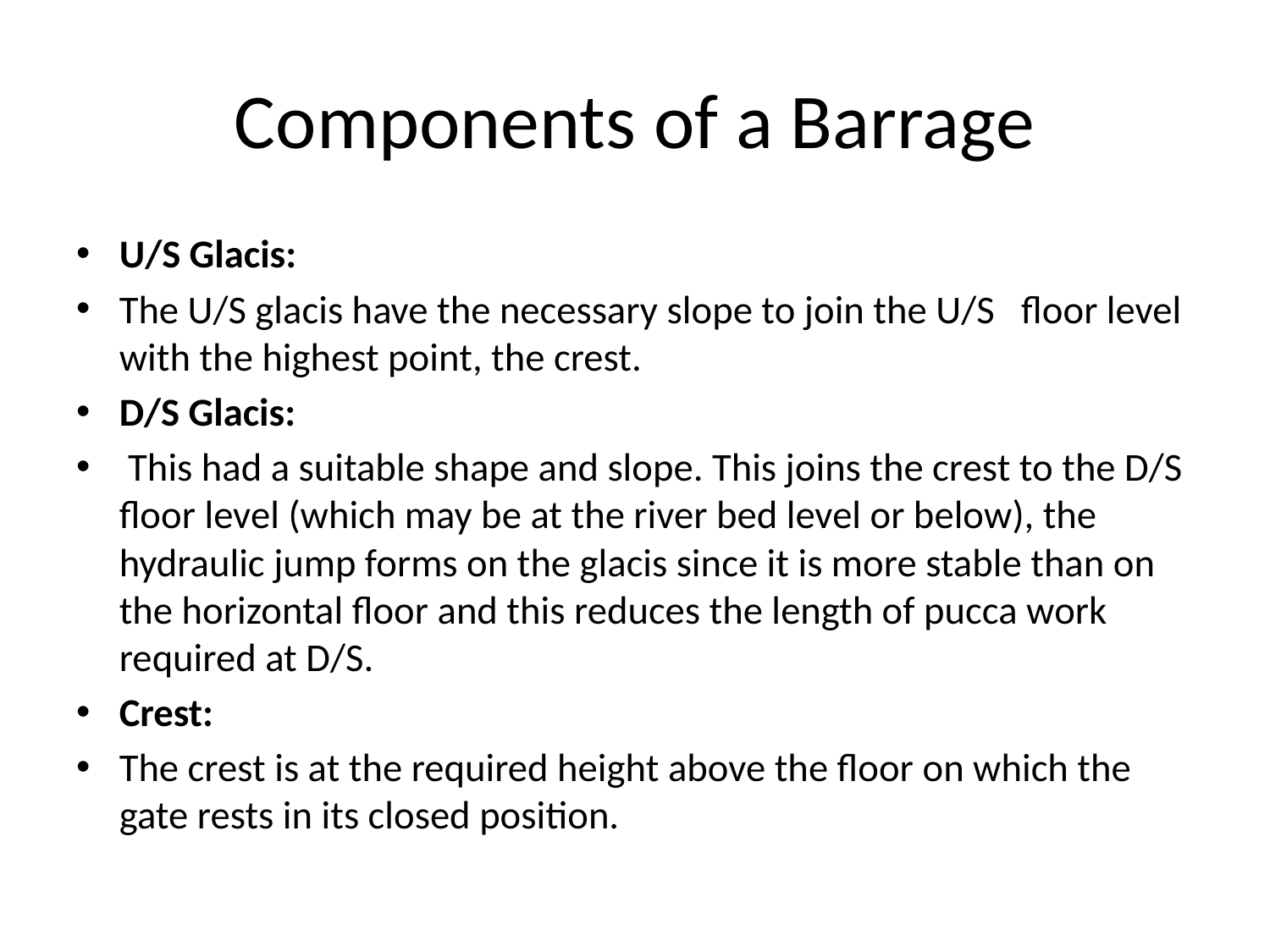

# Components of a Barrage
U/S Glacis:
The U/S glacis have the necessary slope to join the U/S   floor level with the highest point, the crest.
D/S Glacis:
 This had a suitable shape and slope. This joins the crest to the D/S floor level (which may be at the river bed level or below), the hydraulic jump forms on the glacis since it is more stable than on the horizontal floor and this reduces the length of pucca work required at D/S.
Crest:
The crest is at the required height above the floor on which the gate rests in its closed position.